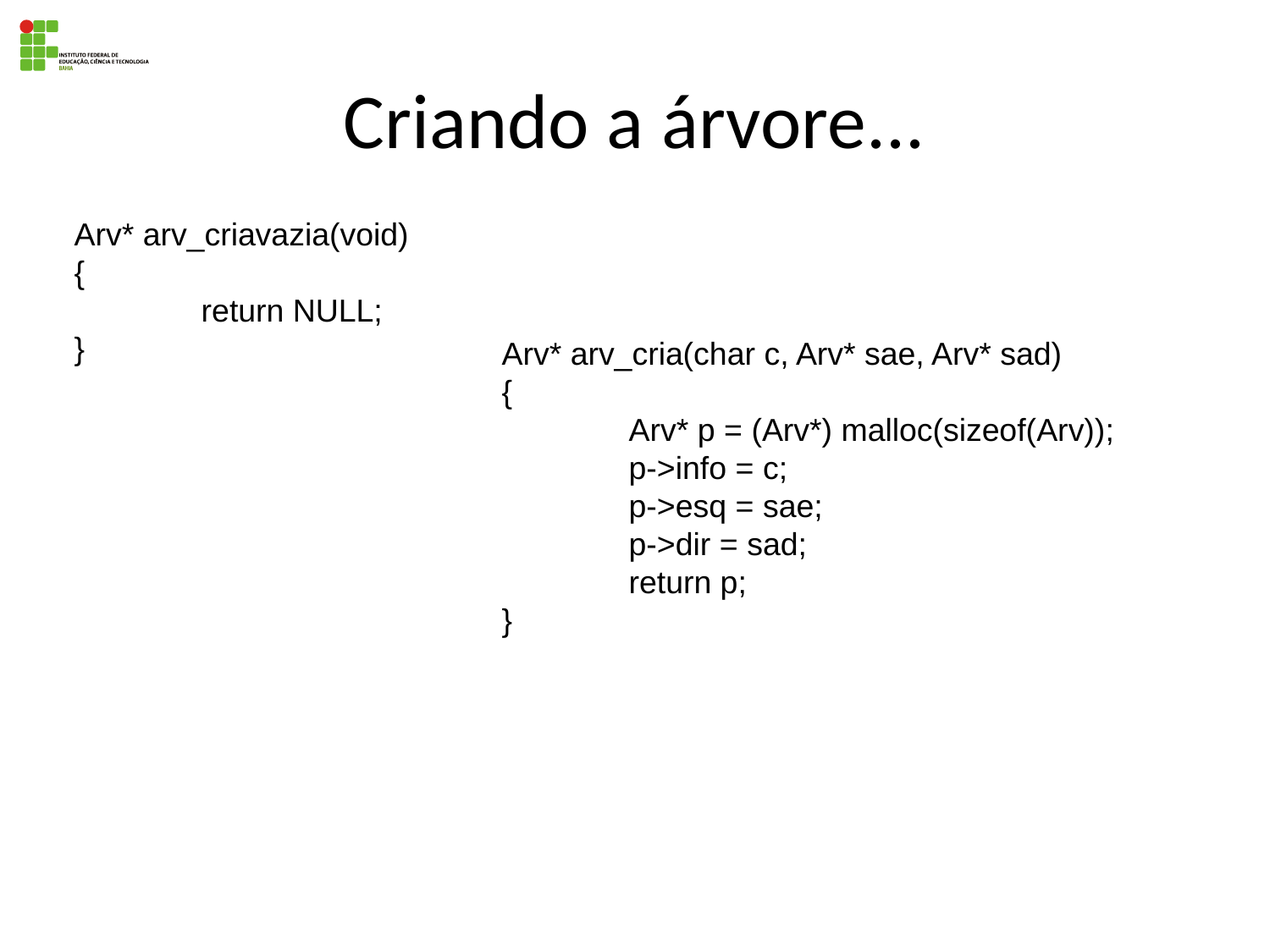

# Criando a árvore...
Arv* arv_criavazia(void)
{
	return NULL;
}

Arv* arv_cria(char c, Arv* sae, Arv* sad)
{
	Arv* p = (Arv*) malloc(sizeof(Arv));
	p->info = c;
	p->esq = sae;
	p->dir = sad;
	return p;
}